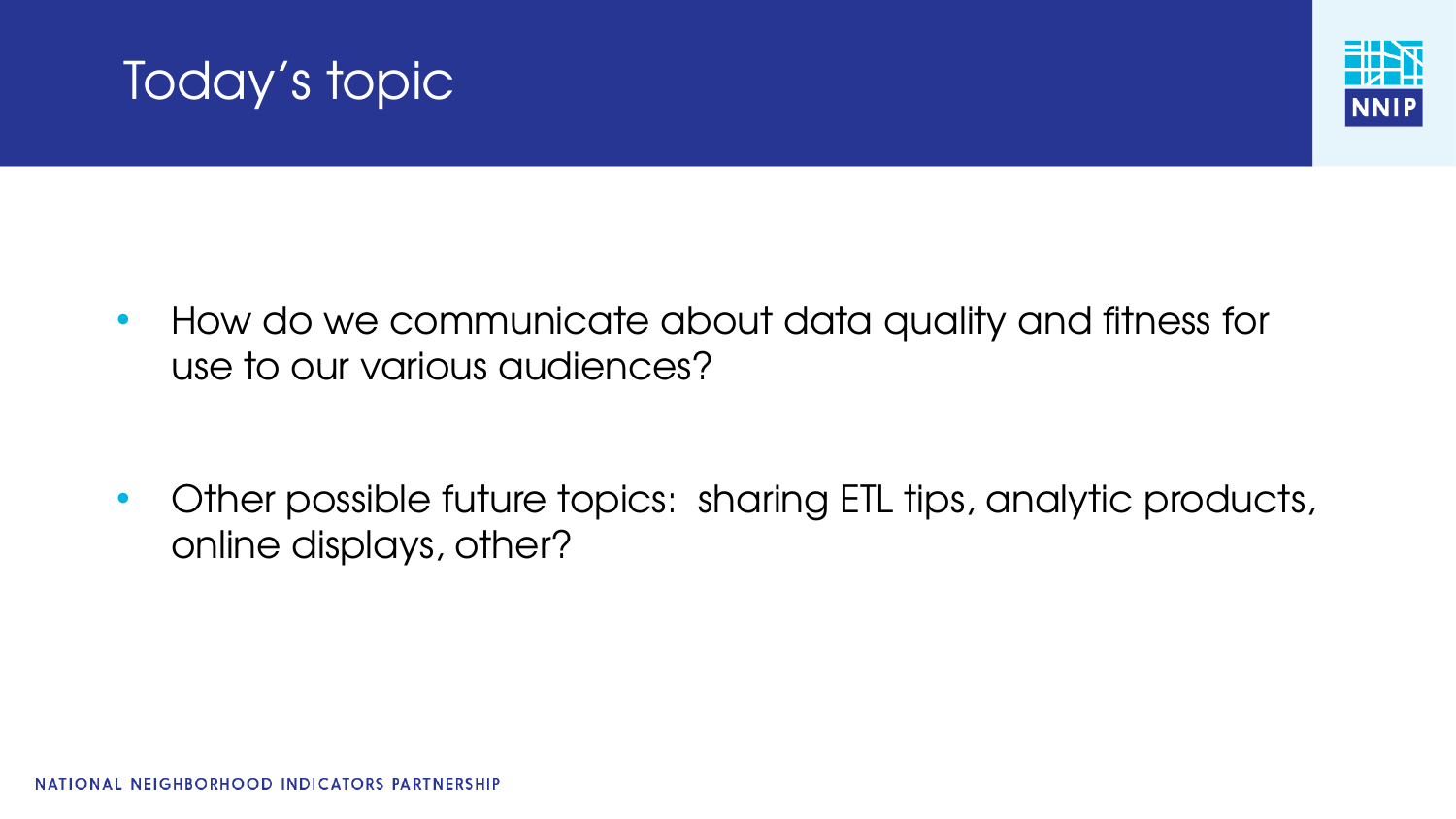

# Today’s topic

How do we communicate about data quality and fitness for use to our various audiences?

Other possible future topics:  sharing ETL tips, analytic products, online displays, other?